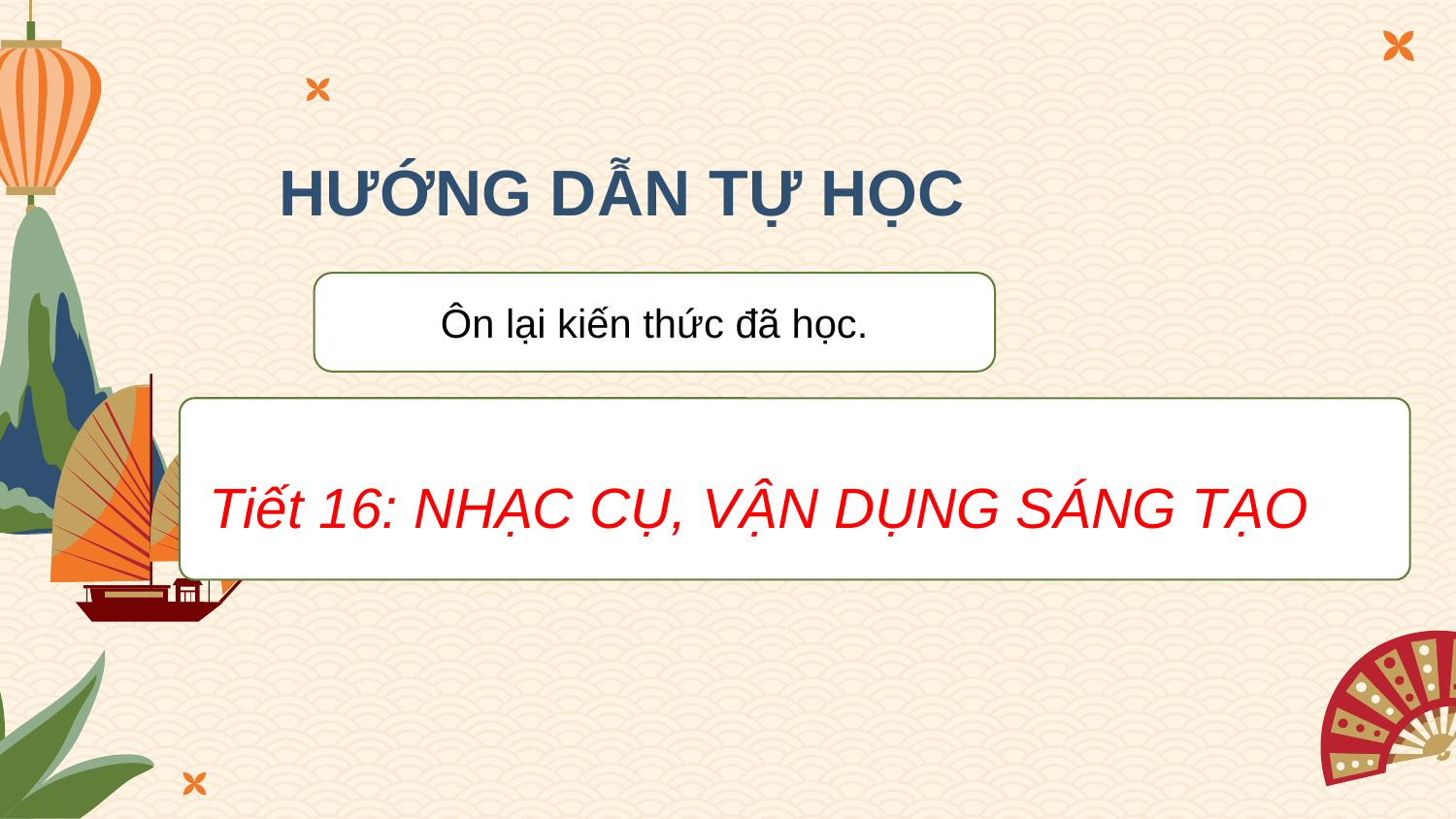

# HƯỚNG DẪN TỰ HỌC

Ôn lại kiến thức đã học.
 Tiết 16: NHẠC CỤ, VẬN DỤNG SÁNG TẠO